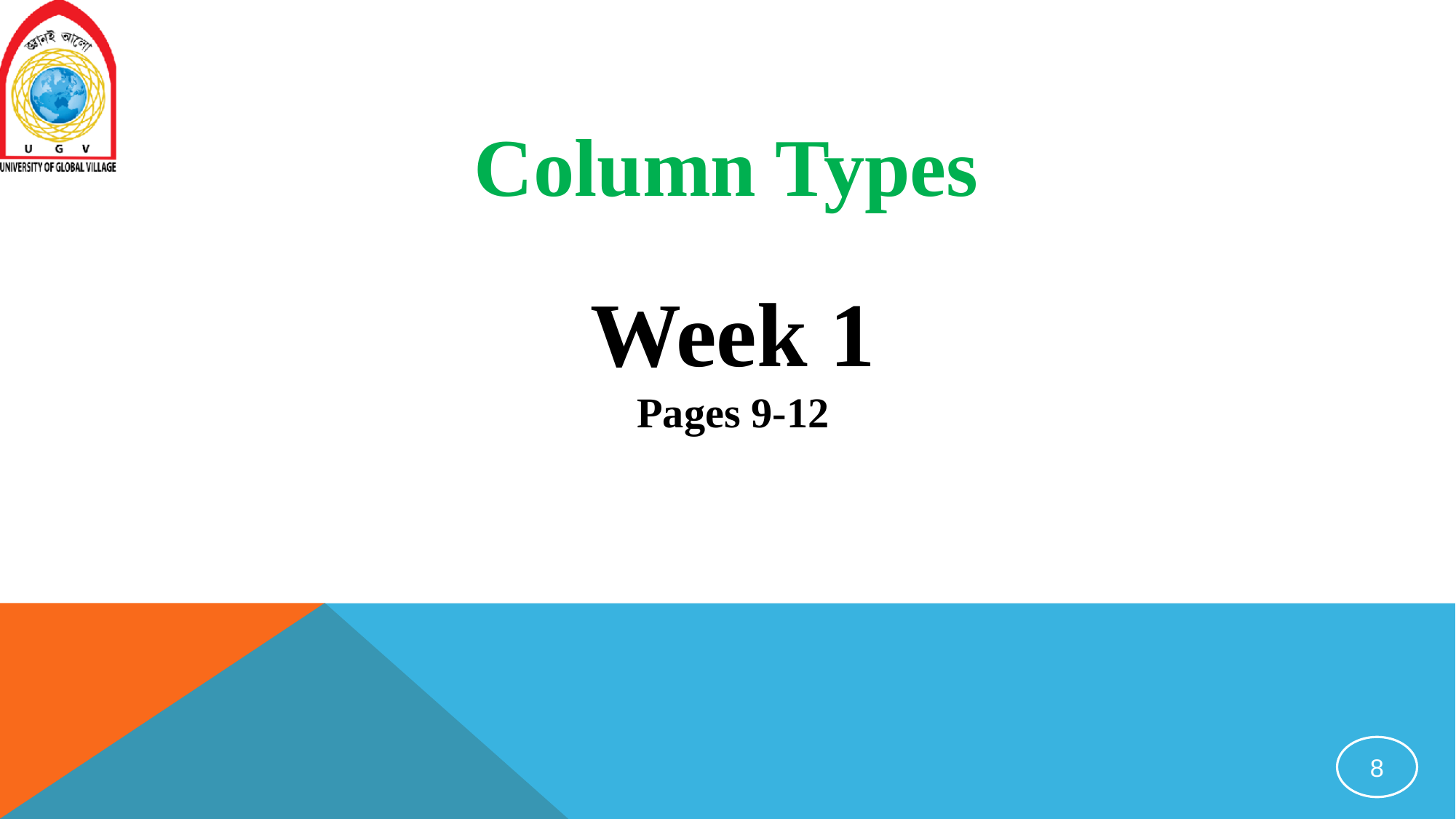

Column Types
Week 1
Pages 9-12

8